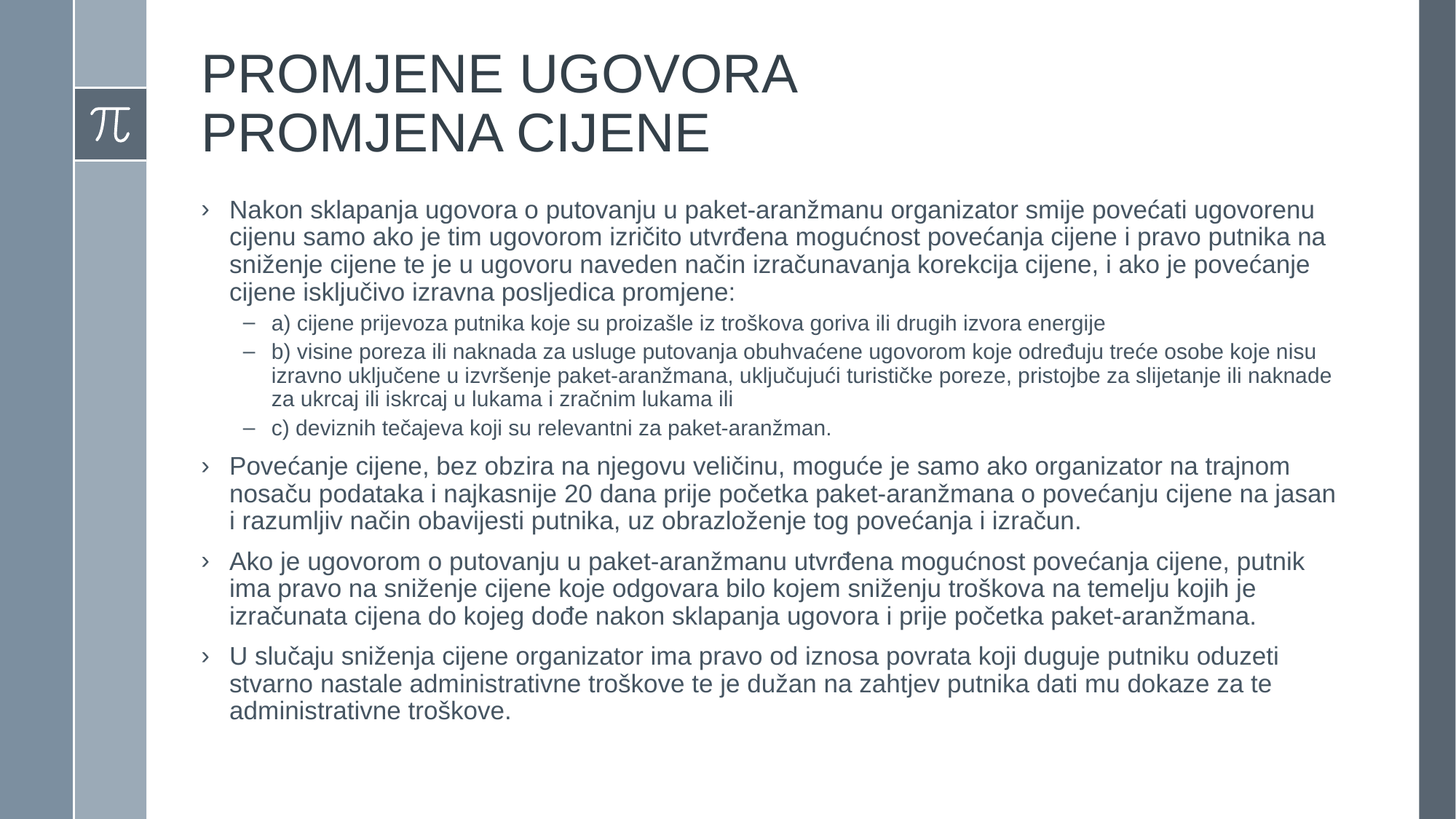

# PROMJENE UGOVORA PROMJENA CIJENE
Nakon sklapanja ugovora o putovanju u paket-aranžmanu organizator smije povećati ugovorenu cijenu samo ako je tim ugovorom izričito utvrđena mogućnost povećanja cijene i pravo putnika na sniženje cijene te je u ugovoru naveden način izračunavanja korekcija cijene, i ako je povećanje cijene isključivo izravna posljedica promjene:
a) cijene prijevoza putnika koje su proizašle iz troškova goriva ili drugih izvora energije
b) visine poreza ili naknada za usluge putovanja obuhvaćene ugovorom koje određuju treće osobe koje nisu izravno uključene u izvršenje paket-aranžmana, uključujući turističke poreze, pristojbe za slijetanje ili naknade za ukrcaj ili iskrcaj u lukama i zračnim lukama ili
c) deviznih tečajeva koji su relevantni za paket-aranžman.
Povećanje cijene, bez obzira na njegovu veličinu, moguće je samo ako organizator na trajnom nosaču podataka i najkasnije 20 dana prije početka paket-aranžmana o povećanju cijene na jasan i razumljiv način obavijesti putnika, uz obrazloženje tog povećanja i izračun.
Ako je ugovorom o putovanju u paket-aranžmanu utvrđena mogućnost povećanja cijene, putnik ima pravo na sniženje cijene koje odgovara bilo kojem sniženju troškova na temelju kojih je izračunata cijena do kojeg dođe nakon sklapanja ugovora i prije početka paket-aranžmana.
U slučaju sniženja cijene organizator ima pravo od iznosa povrata koji duguje putniku oduzeti stvarno nastale administrativne troškove te je dužan na zahtjev putnika dati mu dokaze za te administrativne troškove.